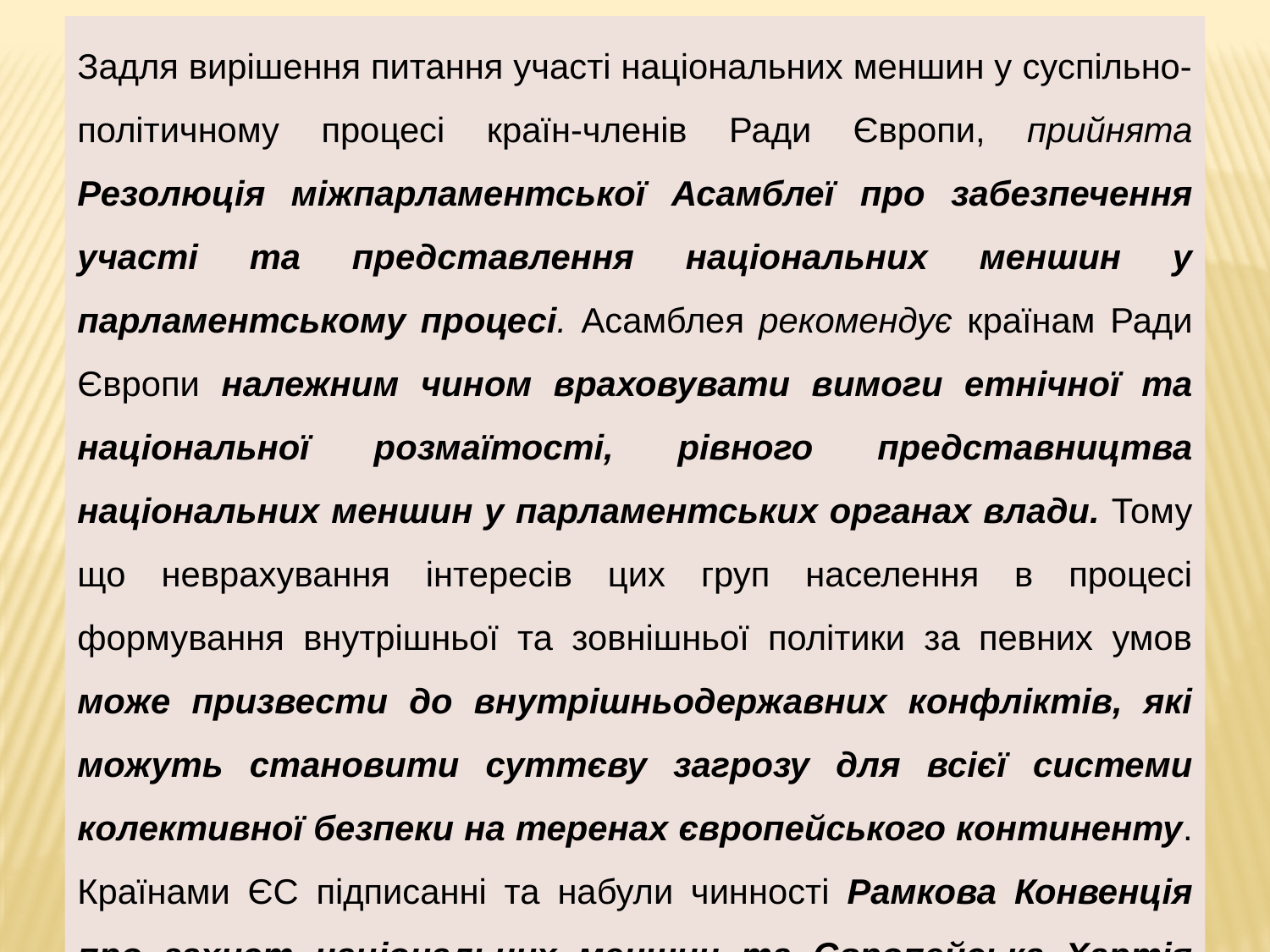

Задля вирішення питання участі національних меншин у суспільно-політичному процесі країн-членів Ради Європи, прийнята Резолюція міжпарламентської Асамблеї про забезпечення участі та представлення національних меншин у парламентському процесі. Асамблея рекомендує країнам Ради Європи належним чином враховувати вимоги етнічної та національної розмаїтості, рівного представництва національних меншин у парламентських органах влади. Тому що неврахування інтересів цих груп населення в процесі формування внутрішньої та зовнішньої політики за певних умов може призвести до внутрішньодержавних конфліктів, які можуть становити суттєву загрозу для всієї системи колективної безпеки на теренах європейського континенту. Країнами ЄС підписанні та набули чинності Рамкова Конвенція про захист національних меншин та Європейська Хартія регіональних мов та мов національних меншин (1998 р.)